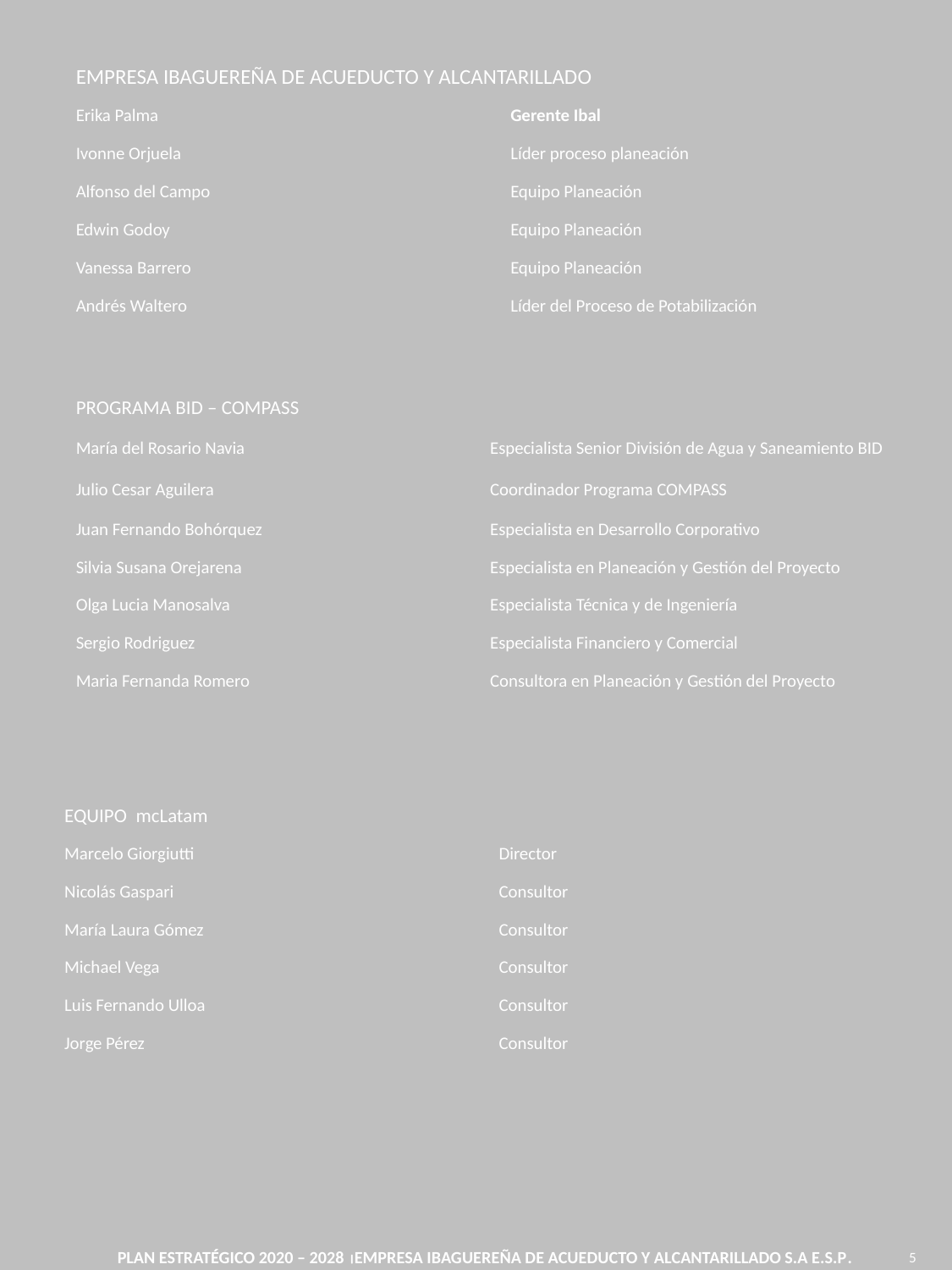

| EMPRESA IBAGUEREÑA DE ACUEDUCTO Y ALCANTARILLADO |  |
| --- | --- |
| Erika Palma | Gerente Ibal |
| Ivonne Orjuela | Líder proceso planeación |
| Alfonso del Campo | Equipo Planeación |
| Edwin Godoy | Equipo Planeación |
| Vanessa Barrero | Equipo Planeación |
| Andrés Waltero | Líder del Proceso de Potabilización |
|  |  |
|  |  |
|  |  |
|  |  |
|  |  |
| PROGRAMA BID – COMPASS |  |
| --- | --- |
| María del Rosario Navia | Especialista Senior División de Agua y Saneamiento BID |
| Julio Cesar Aguilera | Coordinador Programa COMPASS |
| Juan Fernando Bohórquez | Especialista en Desarrollo Corporativo |
| Silvia Susana Orejarena | Especialista en Planeación y Gestión del Proyecto |
| Olga Lucia Manosalva | Especialista Técnica y de Ingeniería |
| Sergio Rodriguez | Especialista Financiero y Comercial |
| Maria Fernanda Romero | Consultora en Planeación y Gestión del Proyecto |
| EQUIPO mcLatam |  |
| --- | --- |
| Marcelo Giorgiutti | Director |
| Nicolás Gaspari | Consultor |
| María Laura Gómez | Consultor |
| Michael Vega | Consultor |
| Luis Fernando Ulloa | Consultor |
| Jorge Pérez | Consultor |
|  |  |